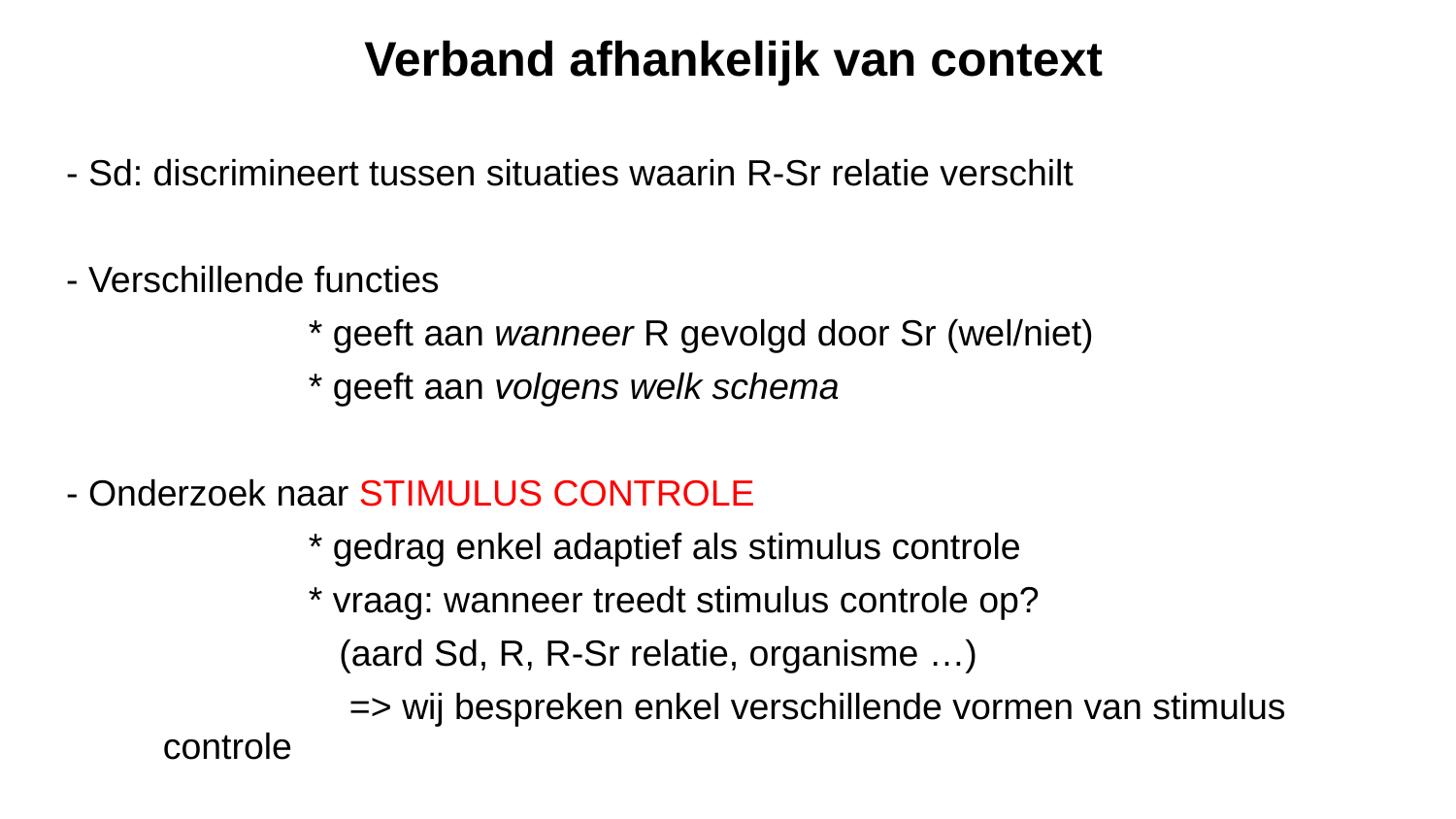

Verband afhankelijk van context

- Sd: discrimineert tussen situaties waarin R-Sr relatie verschilt

- Verschillende functies
		* geeft aan wanneer R gevolgd door Sr (wel/niet)
		* geeft aan volgens welk schema

- Onderzoek naar STIMULUS CONTROLE
		* gedrag enkel adaptief als stimulus controle
		* vraag: wanneer treedt stimulus controle op?
		   (aard Sd, R, R-Sr relatie, organisme …)
   		    => wij bespreken enkel verschillende vormen van stimulus controle